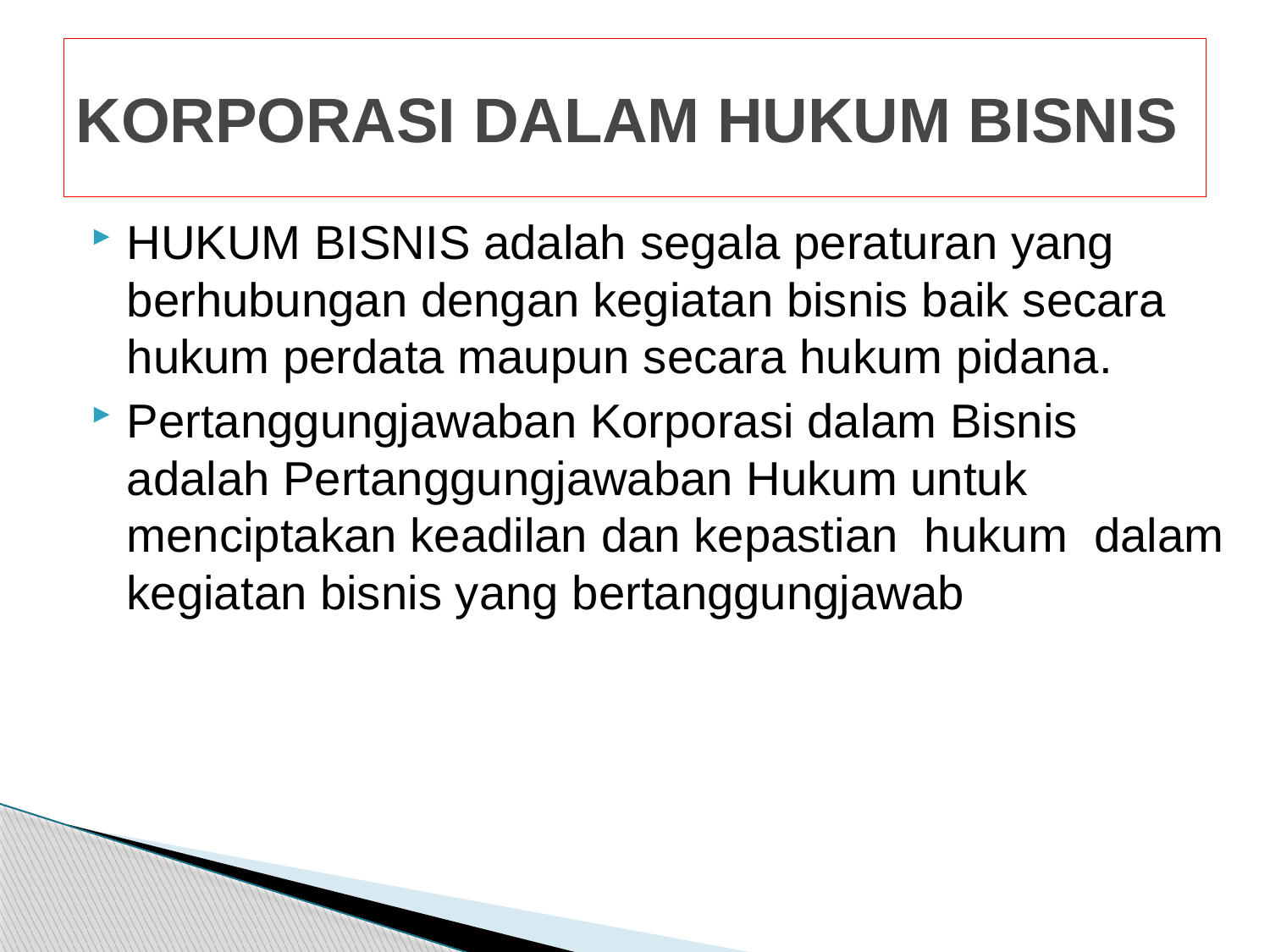

# KORPORASI DALAM HUKUM BISNIS
HUKUM BISNIS adalah segala peraturan yang berhubungan dengan kegiatan bisnis baik secara hukum perdata maupun secara hukum pidana.
Pertanggungjawaban Korporasi dalam Bisnis adalah Pertanggungjawaban Hukum untuk menciptakan keadilan dan kepastian  hukum  dalam kegiatan bisnis yang bertanggungjawab